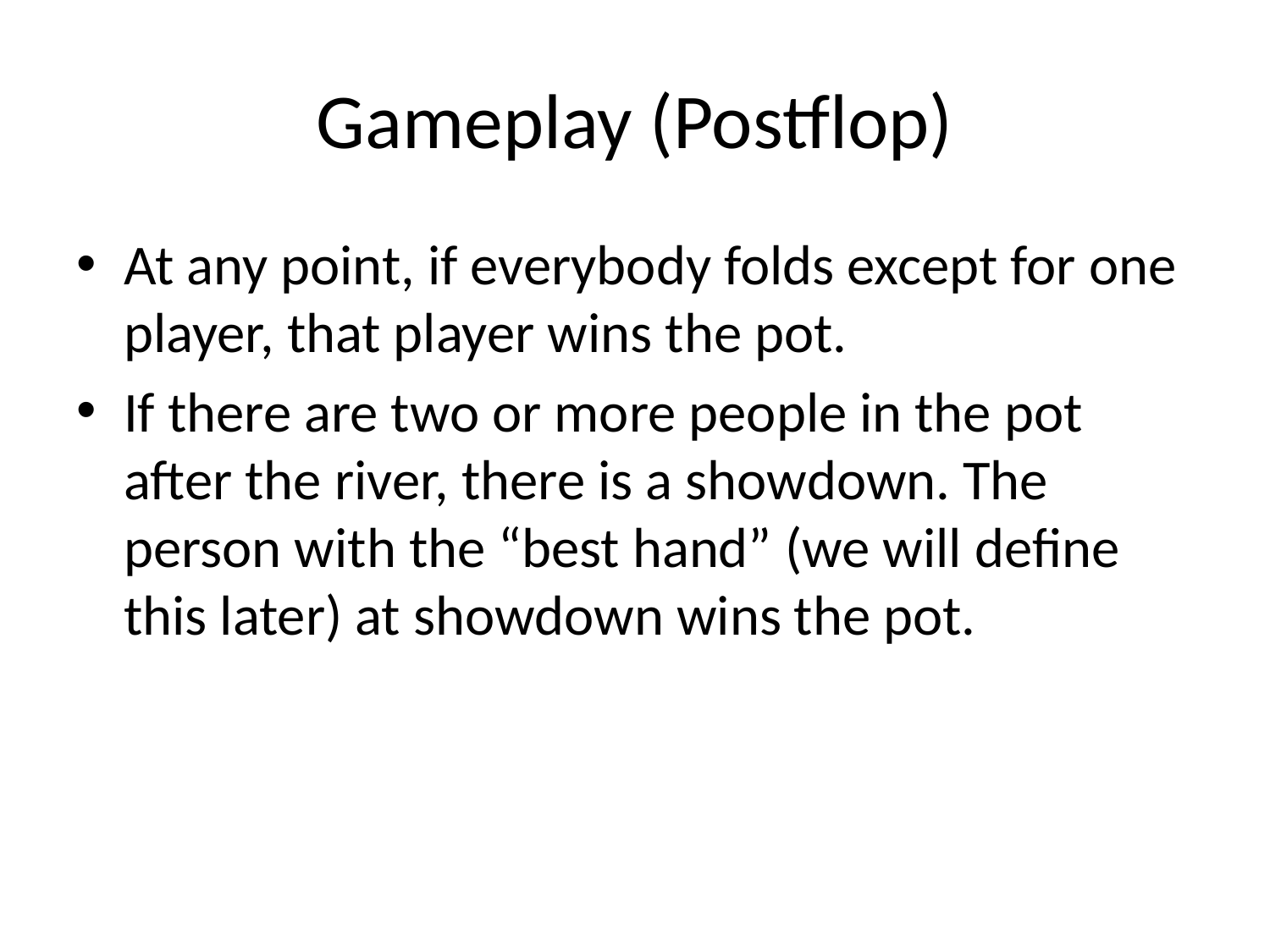

# Gameplay (Postflop)
At any point, if everybody folds except for one player, that player wins the pot.
If there are two or more people in the pot after the river, there is a showdown. The person with the “best hand” (we will define this later) at showdown wins the pot.